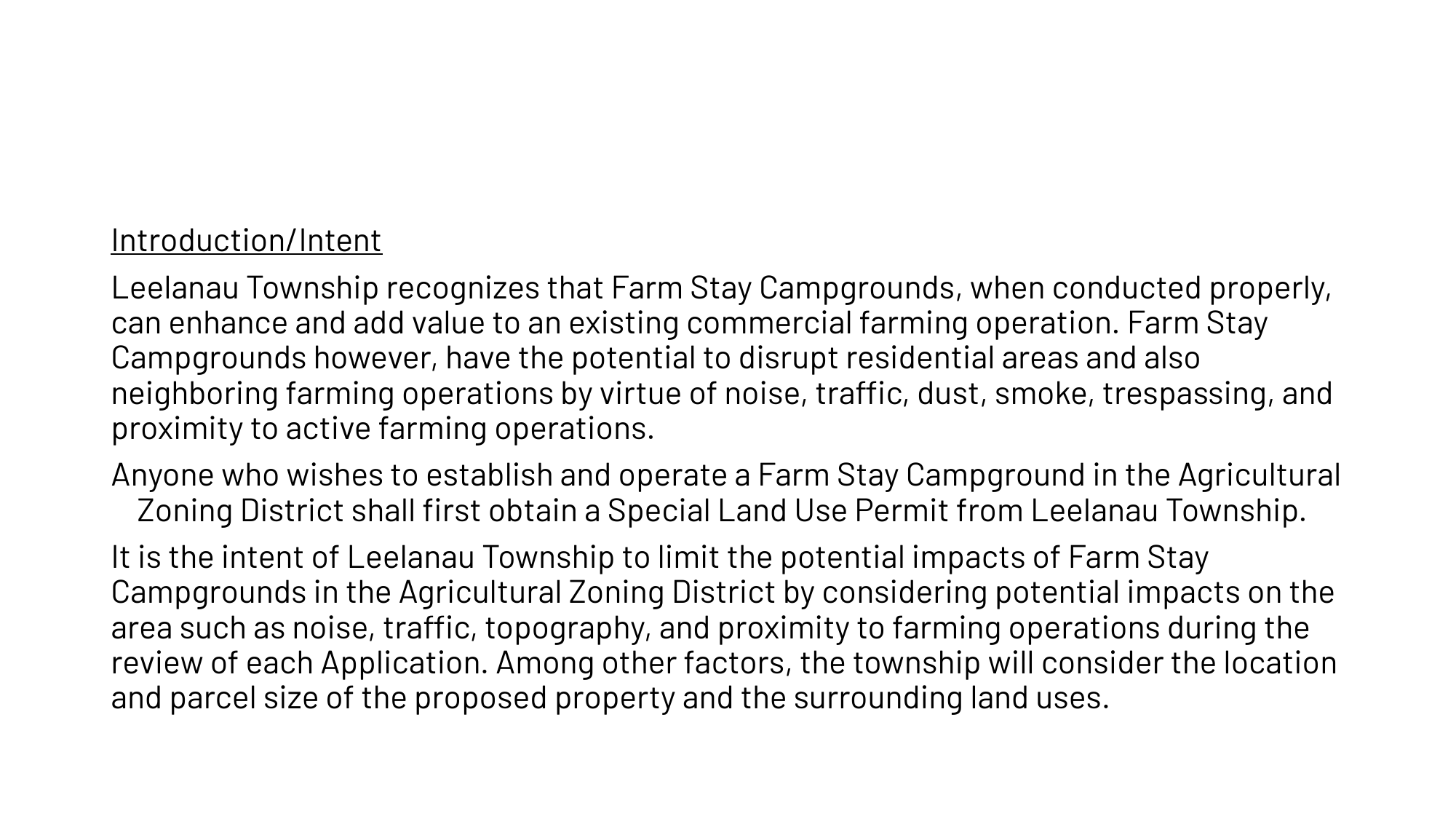

#
Introduction/Intent
Leelanau Township recognizes that Farm Stay Campgrounds, when conducted properly, can enhance and add value to an existing commercial farming operation. Farm Stay Campgrounds however, have the potential to disrupt residential areas and also neighboring farming operations by virtue of noise, traffic, dust, smoke, trespassing, and proximity to active farming operations.
Anyone who wishes to establish and operate a Farm Stay Campground in the Agricultural     Zoning District shall first obtain a Special Land Use Permit from Leelanau Township.
It is the intent of Leelanau Township to limit the potential impacts of Farm Stay Campgrounds in the Agricultural Zoning District by considering potential impacts on the area such as noise, traffic, topography, and proximity to farming operations during the review of each Application. Among other factors, the township will consider the location and parcel size of the proposed property and the surrounding land uses.